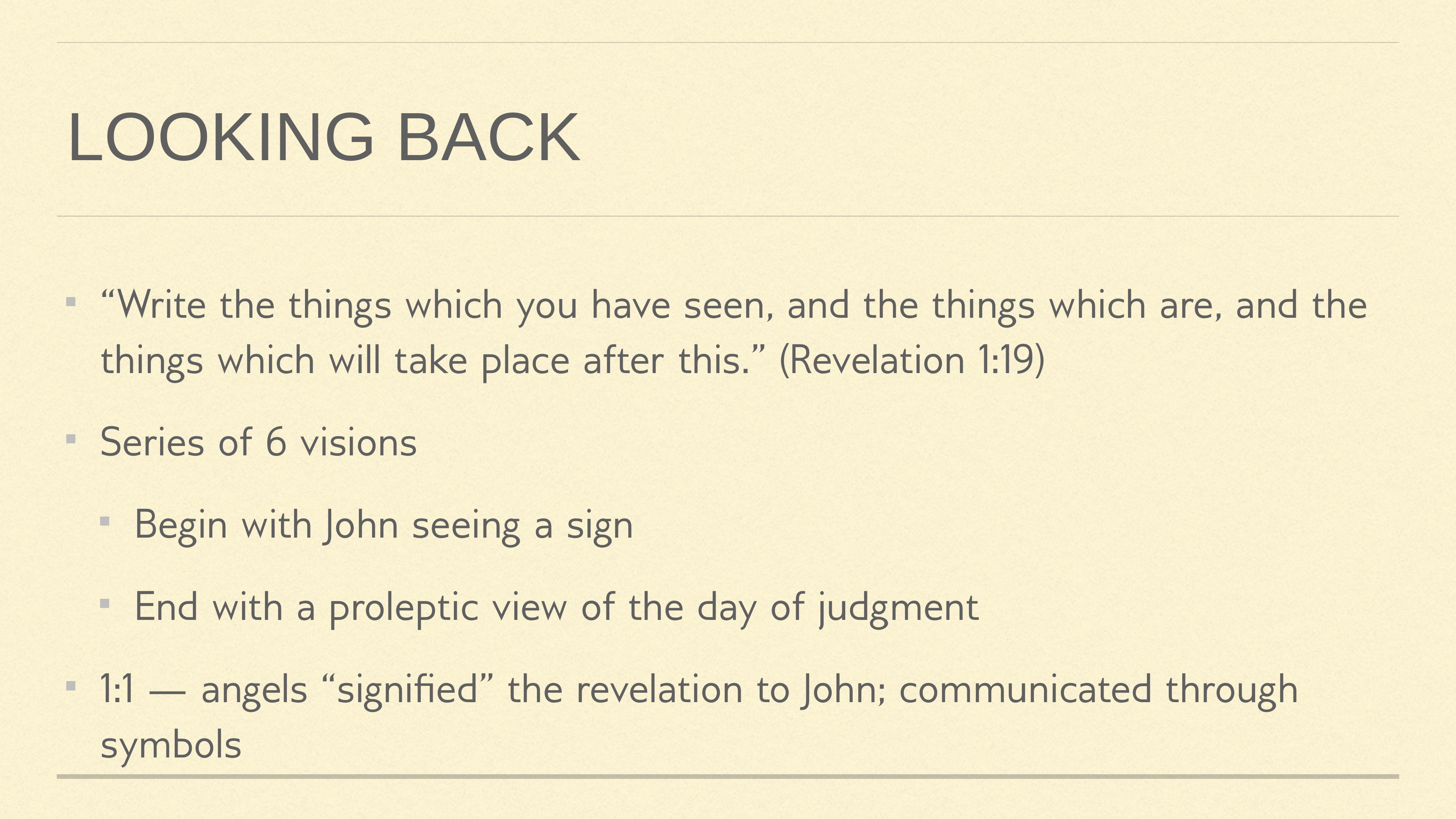

# Looking back
“Write the things which you have seen, and the things which are, and the things which will take place after this.” (Revelation 1:19)
Series of 6 visions
Begin with John seeing a sign
End with a proleptic view of the day of judgment
1:1 — angels “signified” the revelation to John; communicated through symbols